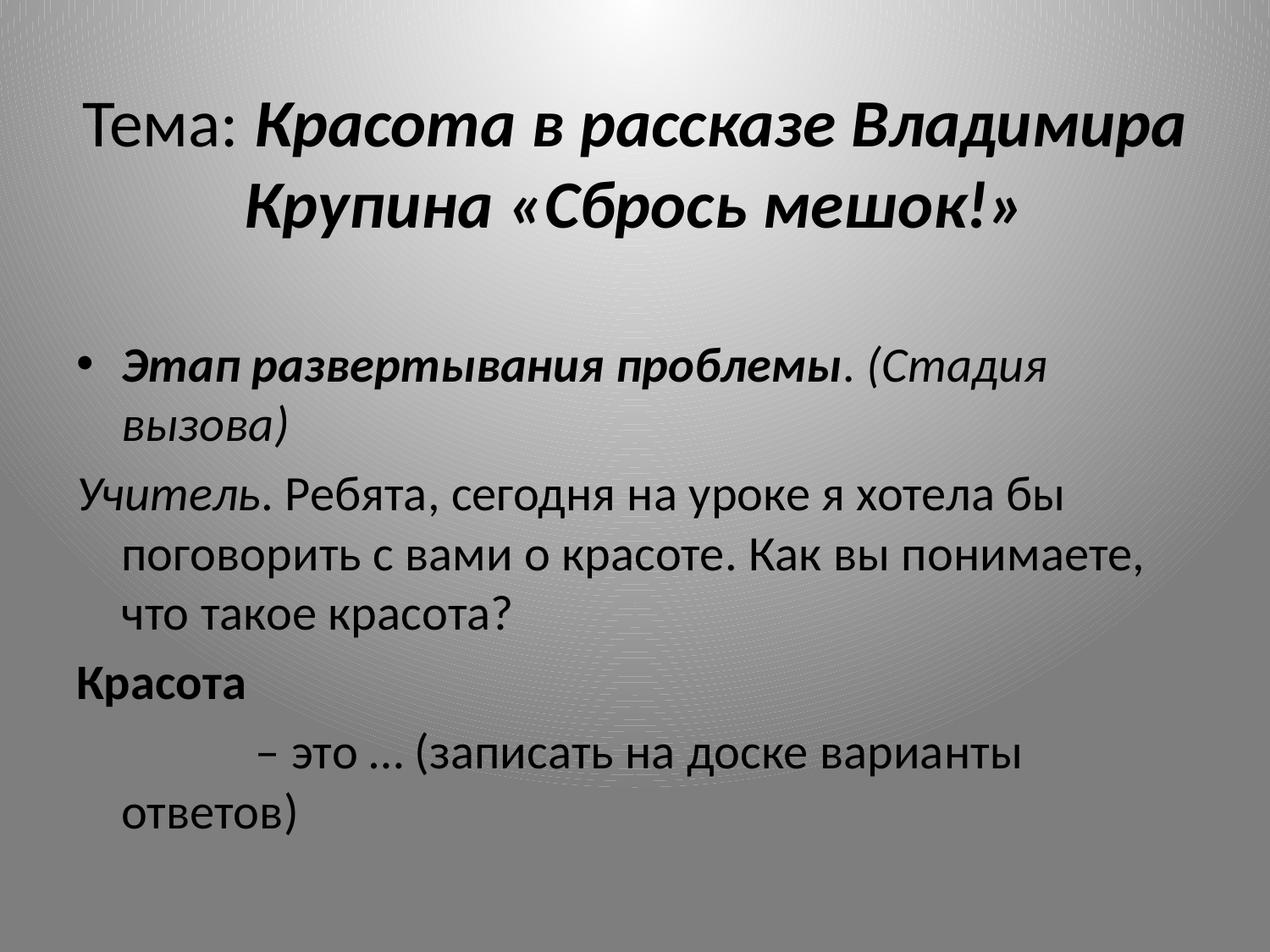

# Тема: Красота в рассказе Владимира Крупина «Сбрось мешок!»
Этап развертывания проблемы. (Стадия вызова)
Учитель. Ребята, сегодня на уроке я хотела бы поговорить с вами о красоте. Как вы понимаете, что такое красота?
Красота
                – это … (записать на доске варианты ответов)